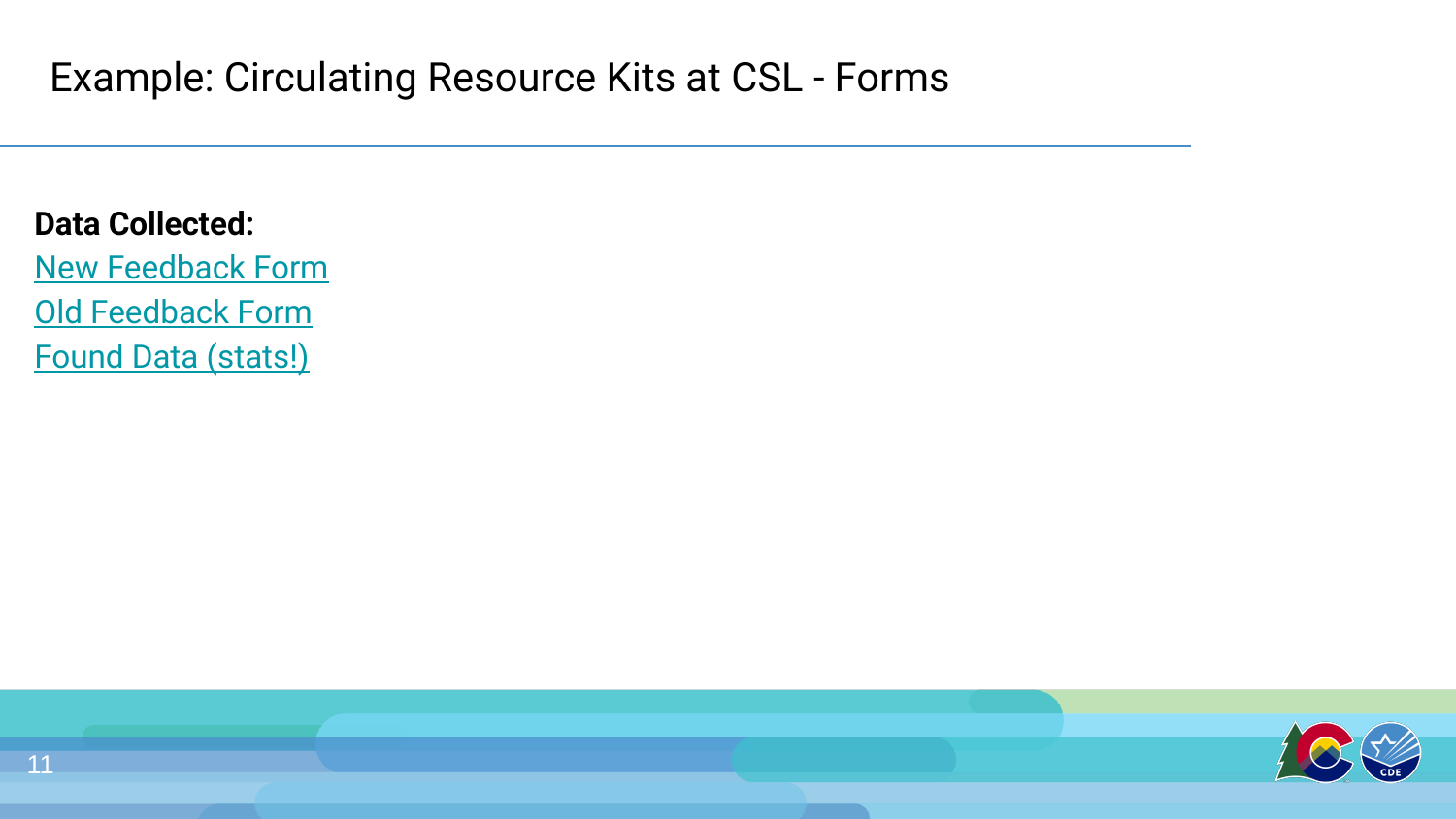

# Example: Circulating Resource Kits at CSL - Forms
Data Collected:
New Feedback Form
Old Feedback Form
Found Data (stats!)